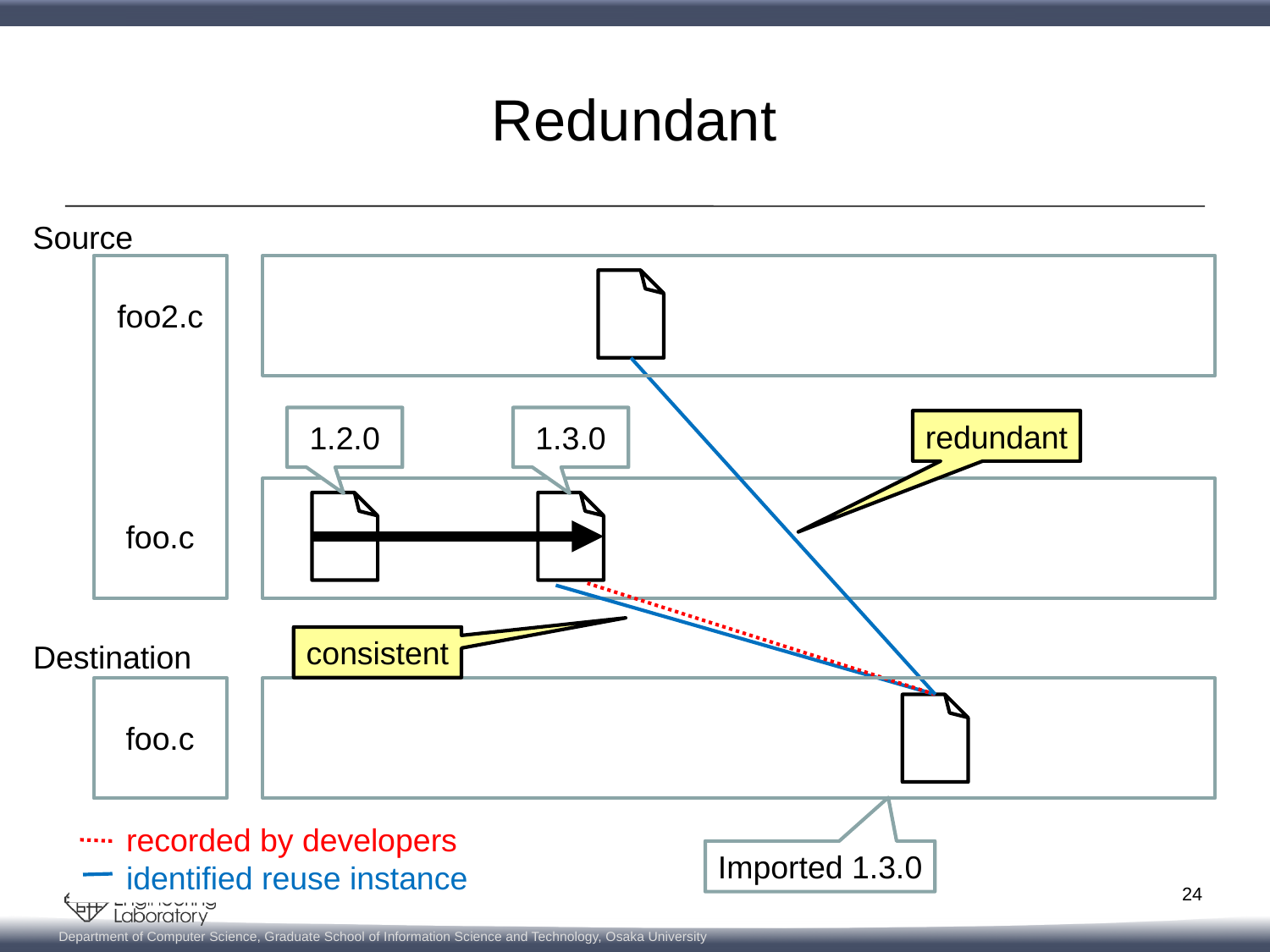

# Redundant
Source

foo2.c
1.2.0
1.3.0
redundant

foo.c
consistent
Destination

foo.c
     recorded by developers
     identified reuse instance
Imported 1.3.0
24